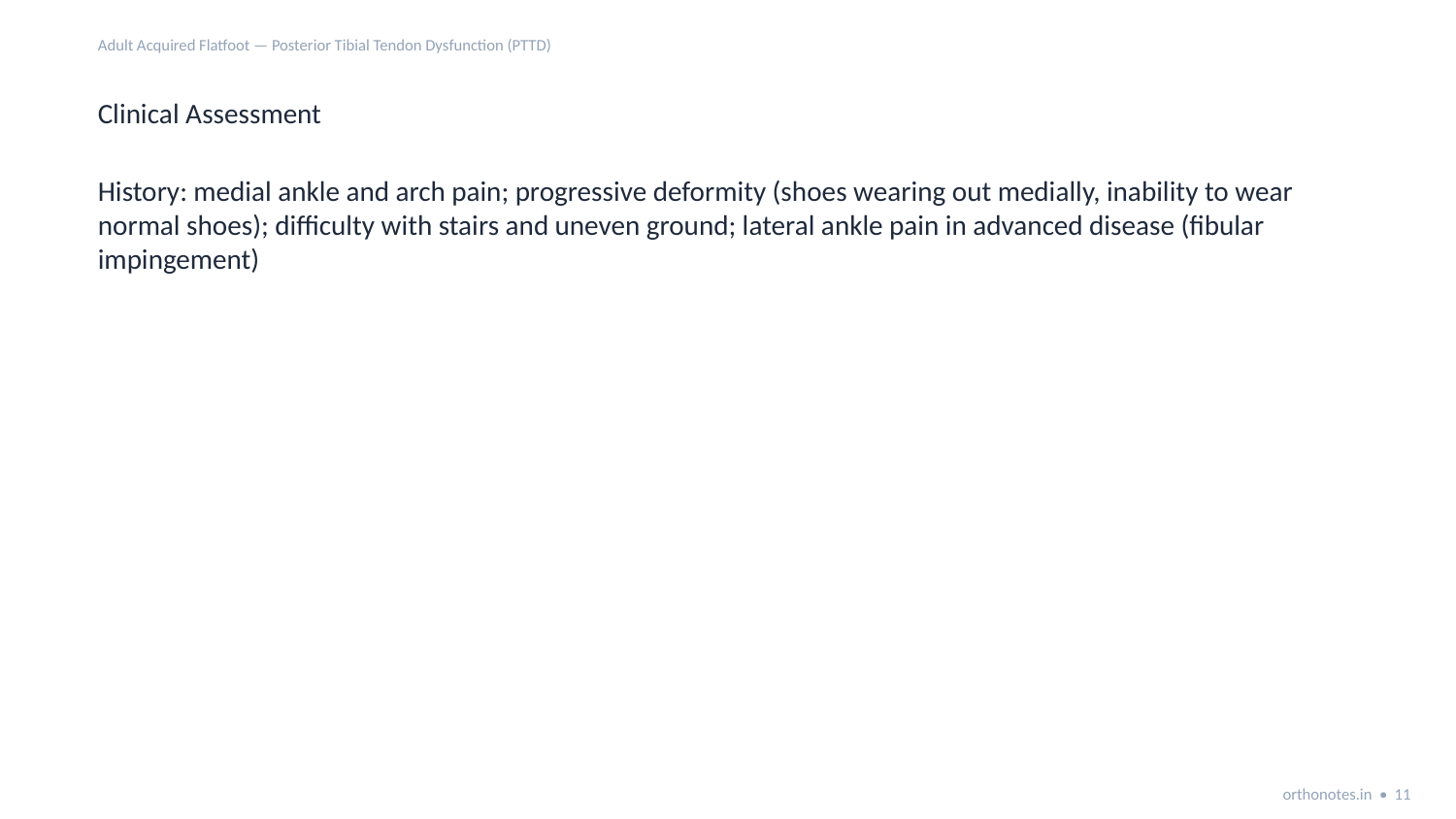

Adult Acquired Flatfoot — Posterior Tibial Tendon Dysfunction (PTTD)
Clinical Assessment
History: medial ankle and arch pain; progressive deformity (shoes wearing out medially, inability to wear normal shoes); difficulty with stairs and uneven ground; lateral ankle pain in advanced disease (fibular impingement)
orthonotes.in  •  11